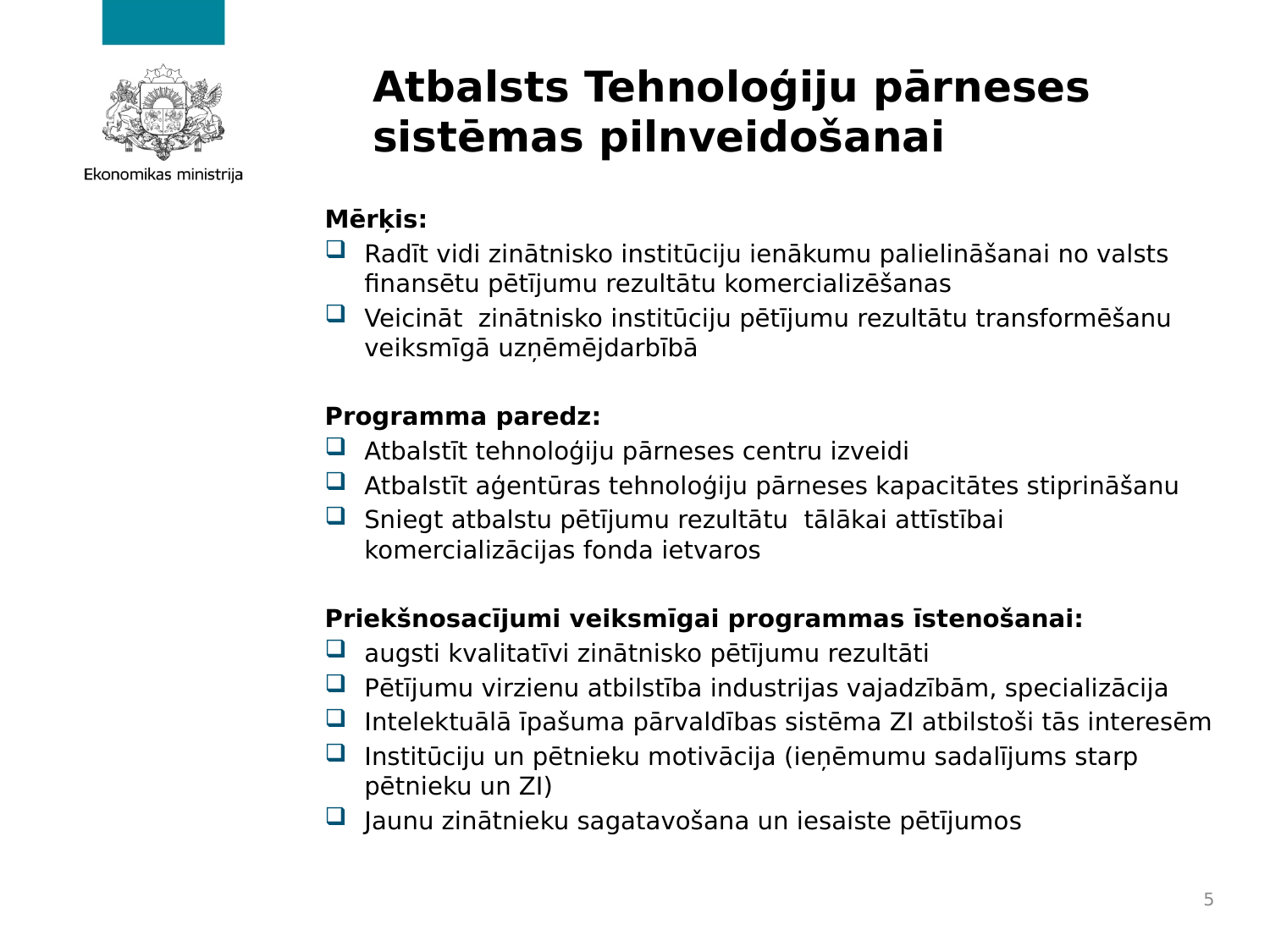

# Atbalsts Tehnoloģiju pārneses sistēmas pilnveidošanai
Mērķis:
Radīt vidi zinātnisko institūciju ienākumu palielināšanai no valsts finansētu pētījumu rezultātu komercializēšanas
Veicināt  zinātnisko institūciju pētījumu rezultātu transformēšanu veiksmīgā uzņēmējdarbībā

Programma paredz:
Atbalstīt tehnoloģiju pārneses centru izveidi
Atbalstīt aģentūras tehnoloģiju pārneses kapacitātes stiprināšanu
Sniegt atbalstu pētījumu rezultātu  tālākai attīstībai komercializācijas fonda ietvaros

Priekšnosacījumi veiksmīgai programmas īstenošanai:
augsti kvalitatīvi zinātnisko pētījumu rezultāti
Pētījumu virzienu atbilstība industrijas vajadzībām, specializācija
Intelektuālā īpašuma pārvaldības sistēma ZI atbilstoši tās interesēm
Institūciju un pētnieku motivācija (ieņēmumu sadalījums starp pētnieku un ZI)
Jaunu zinātnieku sagatavošana un iesaiste pētījumos
5